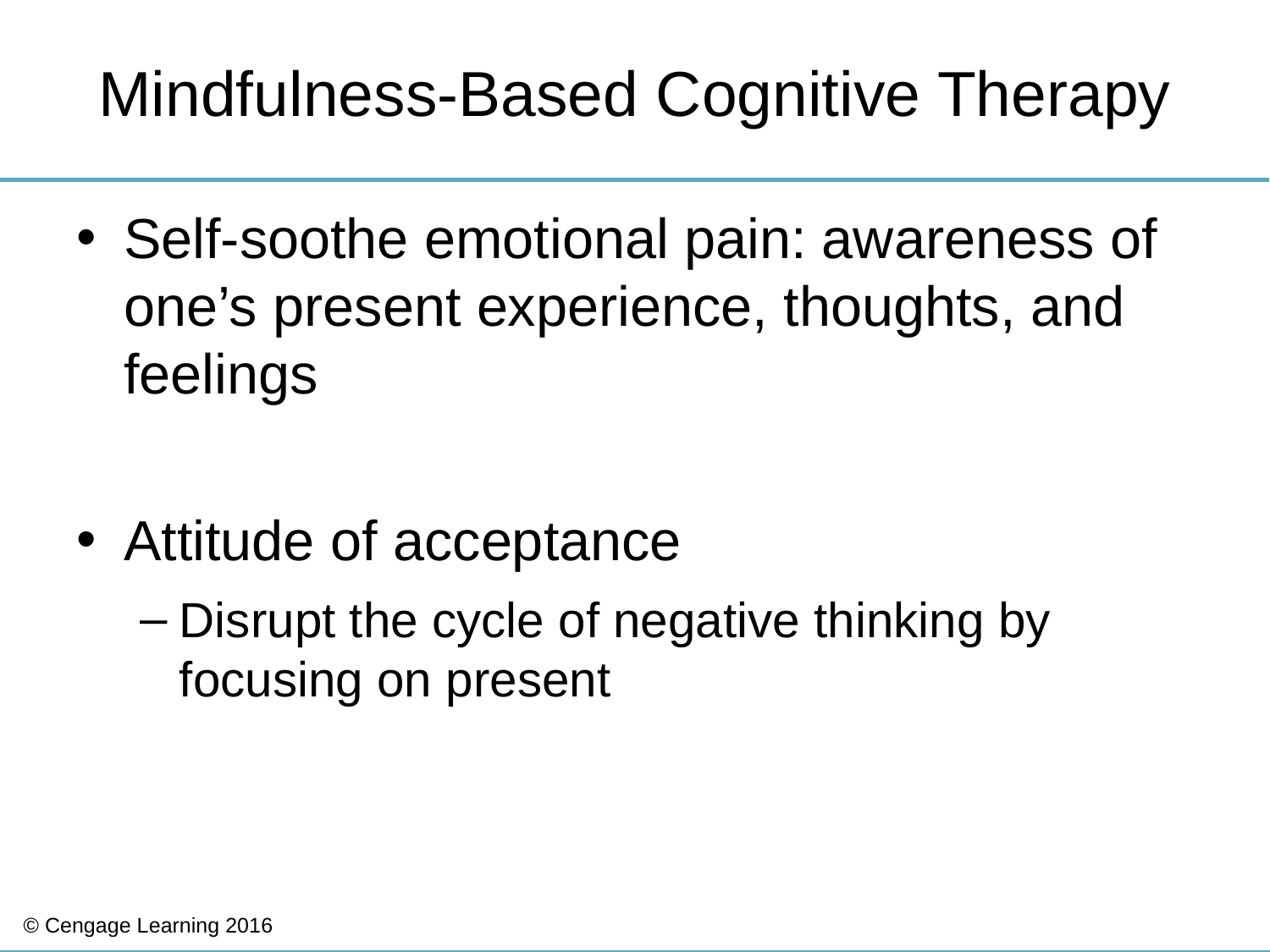

# Mindfulness-Based Cognitive Therapy
Self-soothe emotional pain: awareness of one’s present experience, thoughts, and feelings

Attitude of acceptance
Disrupt the cycle of negative thinking by focusing on present